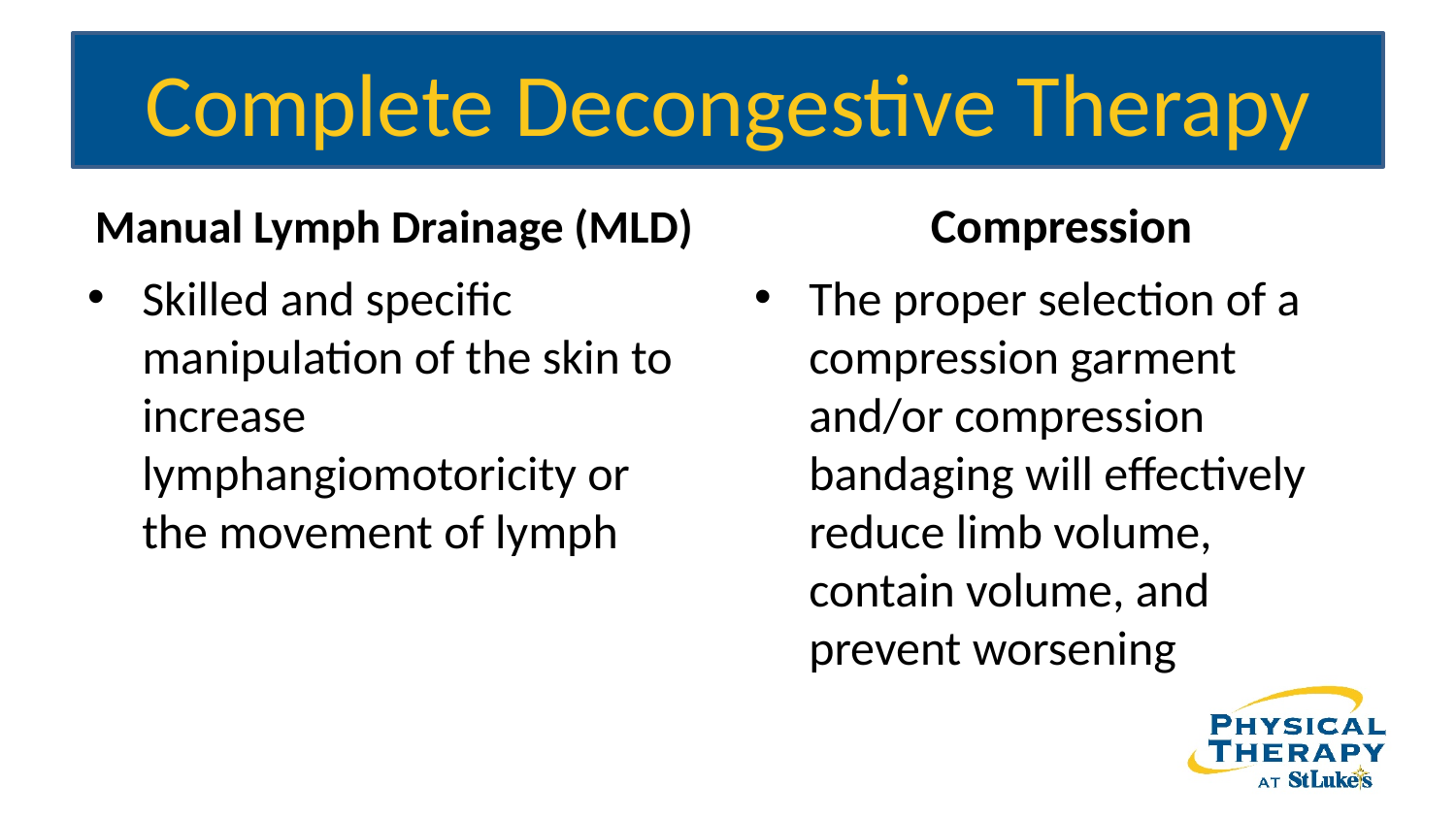

# Complete Decongestive Therapy
Manual Lymph Drainage (MLD)
Compression
Skilled and specific manipulation of the skin to increase lymphangiomotoricity or the movement of lymph
The proper selection of a compression garment and/or compression bandaging will effectively reduce limb volume, contain volume, and prevent worsening